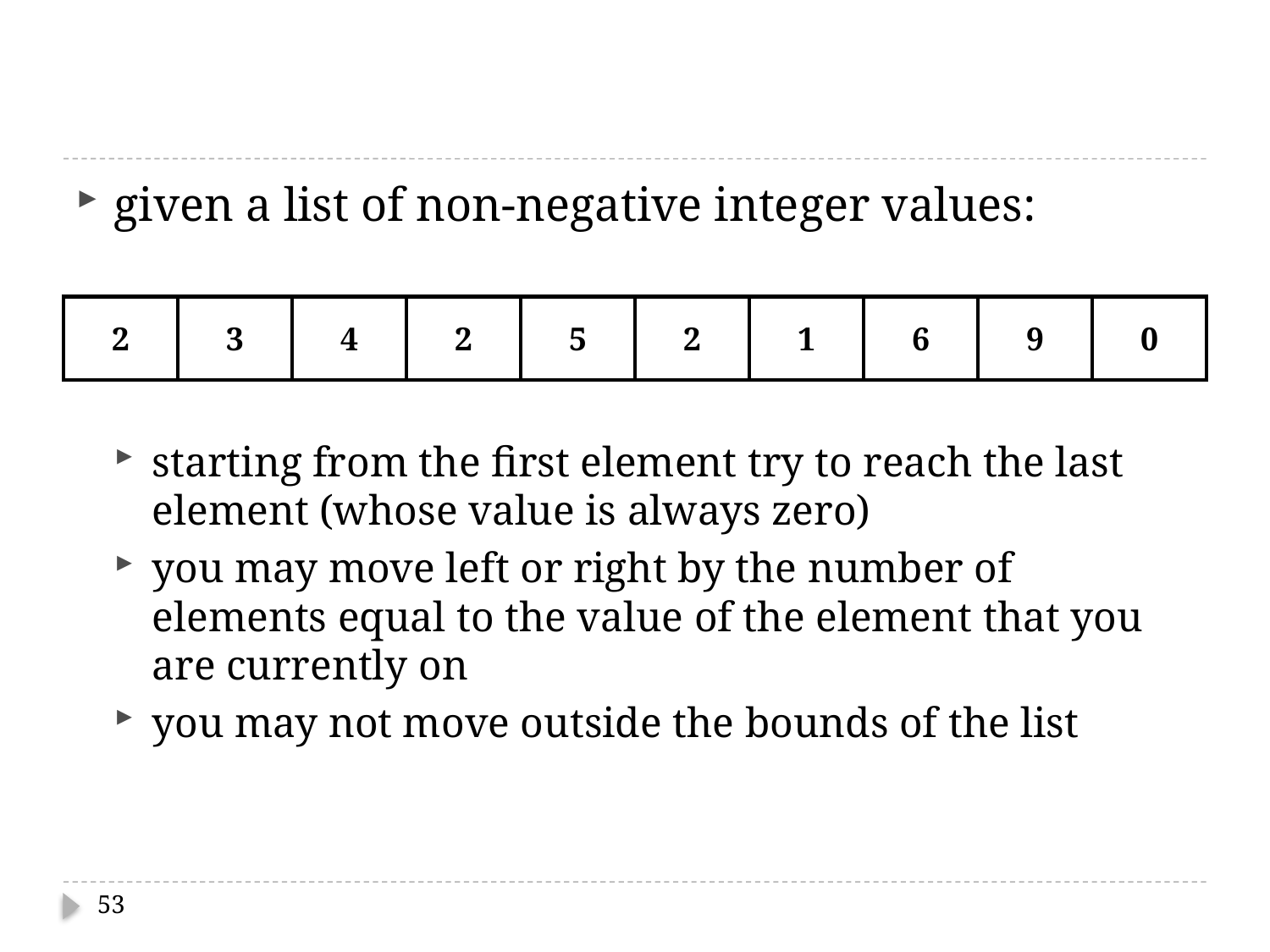

#
given a list of non-negative integer values:

starting from the first element try to reach the last element (whose value is always zero)
you may move left or right by the number of elements equal to the value of the element that you are currently on
you may not move outside the bounds of the list
| 2 | 3 | 4 | 2 | 5 | 2 | 1 | 6 | 9 | 0 |
| --- | --- | --- | --- | --- | --- | --- | --- | --- | --- |
53